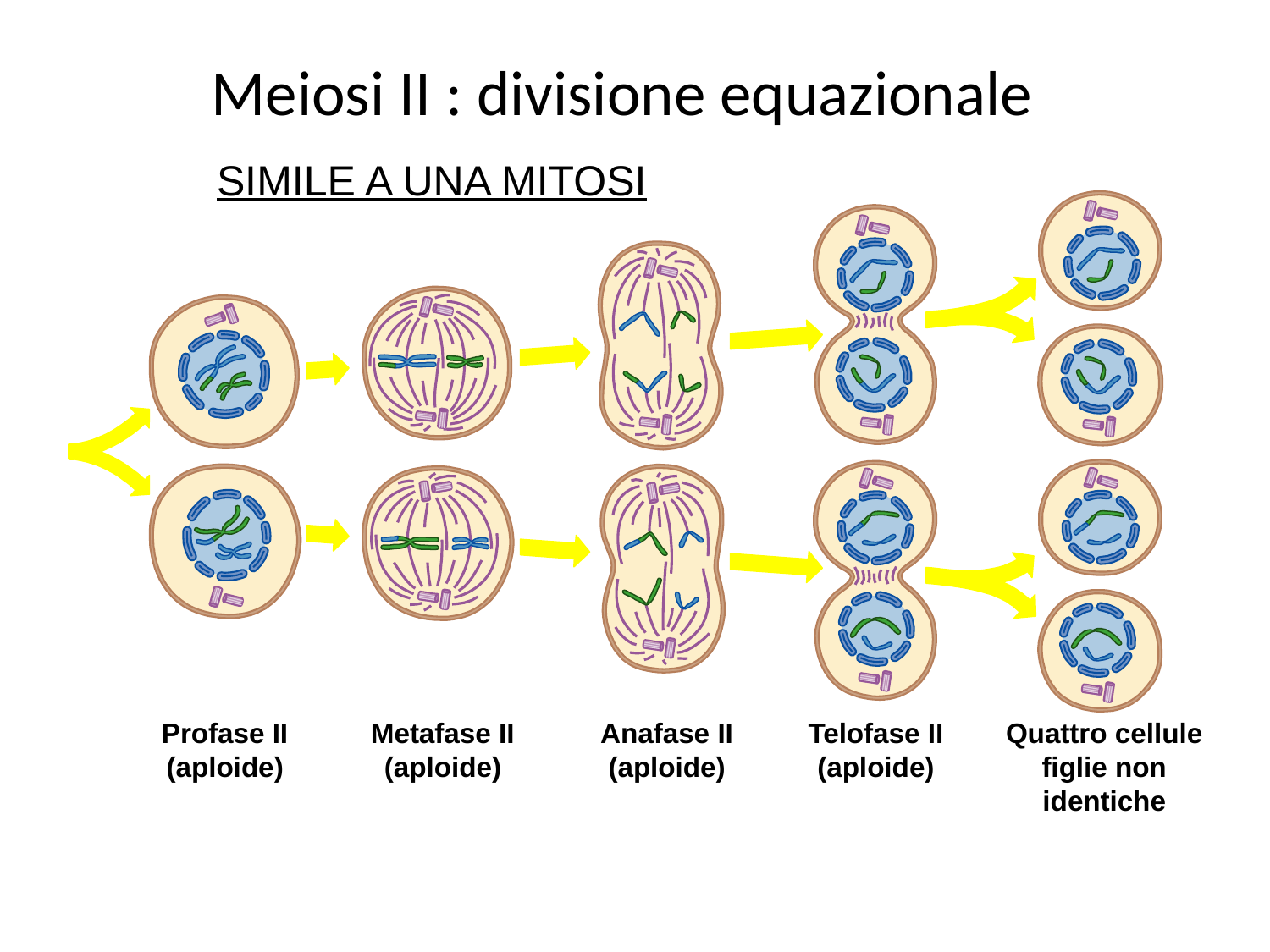

# Meiosi II : divisione equazionale
SIMILE A UNA MITOSI

Quattro cellule figlie non identiche
Profase II
(aploide)
Metafase II
(aploide)
Anafase II
(aploide)
Telofase II
(aploide)